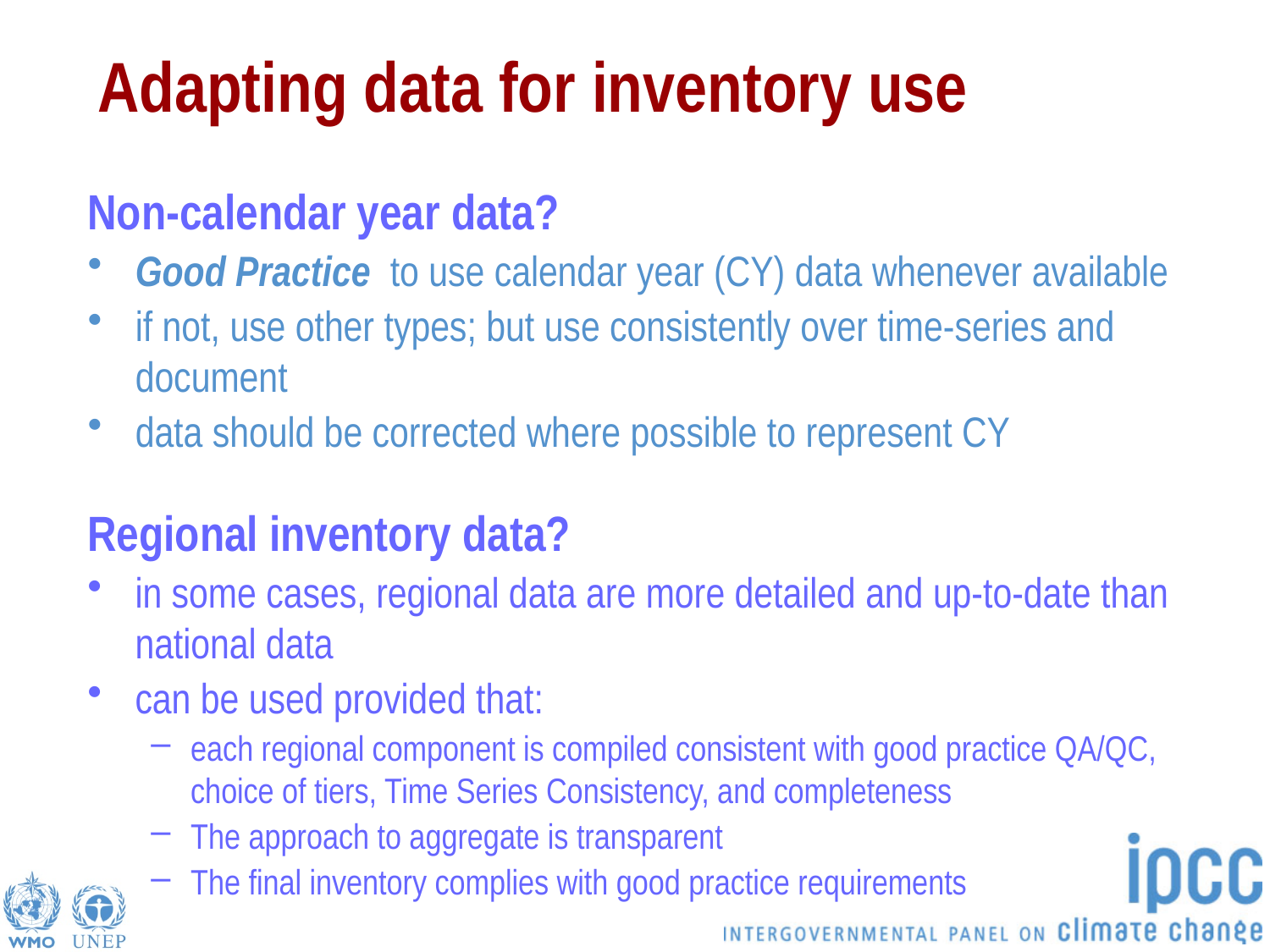

# Adapting data for inventory use
Non-calendar year data?
Good Practice  to use calendar year (CY) data whenever available
if not, use other types; but use consistently over time-series and document
data should be corrected where possible to represent CY
Regional inventory data?
in some cases, regional data are more detailed and up-to-date than national data
can be used provided that:
each regional component is compiled consistent with good practice QA/QC, choice of tiers, Time Series Consistency, and completeness
The approach to aggregate is transparent
The final inventory complies with good practice requirements